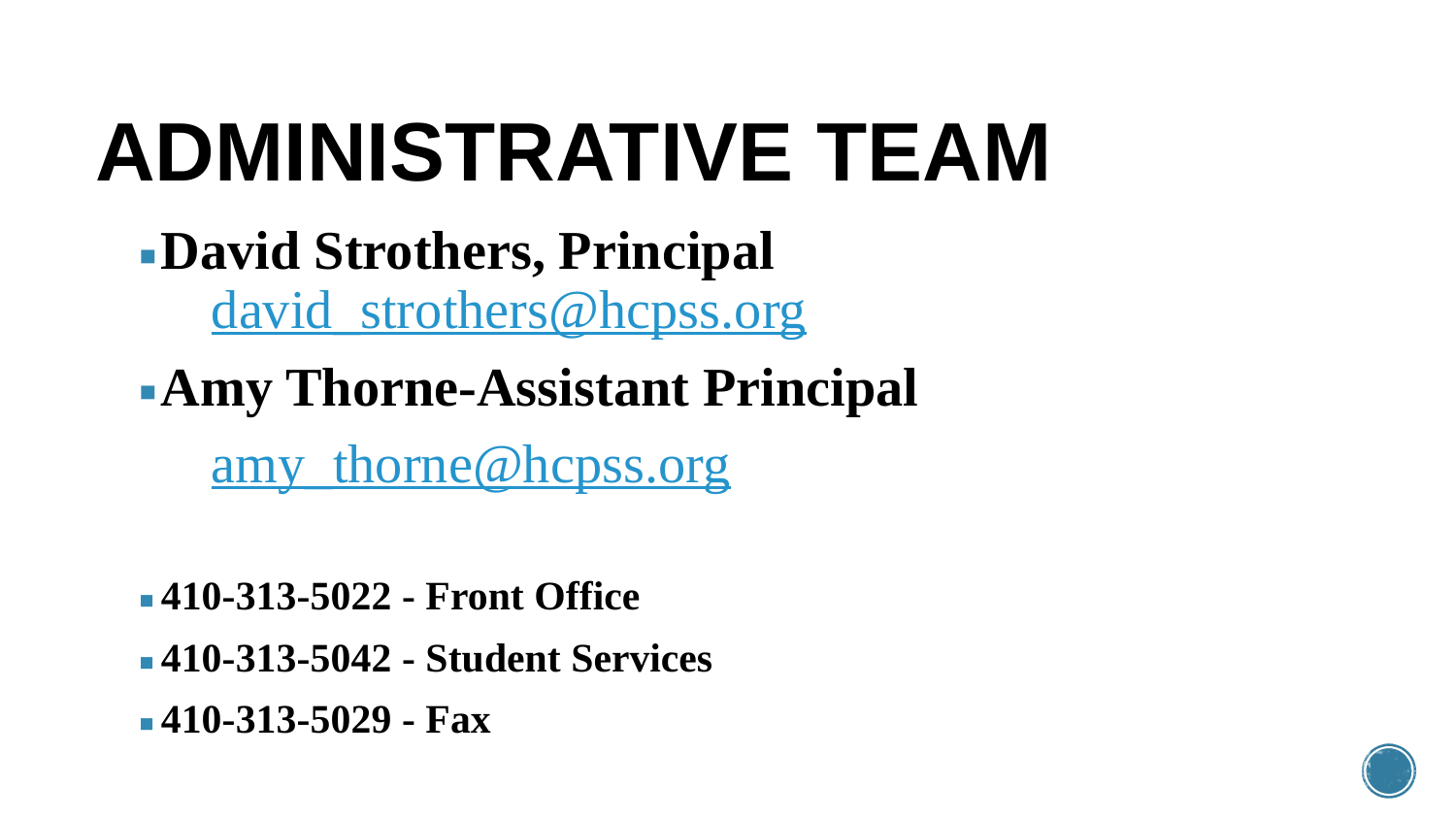

# ADMINISTRATIVE TEAM
David Strothers, Principal
david_strothers@hcpss.org
Amy Thorne-Assistant Principal
amy_thorne@hcpss.org

410-313-5022 - Front Office
410-313-5042 - Student Services
410-313-5029 - Fax